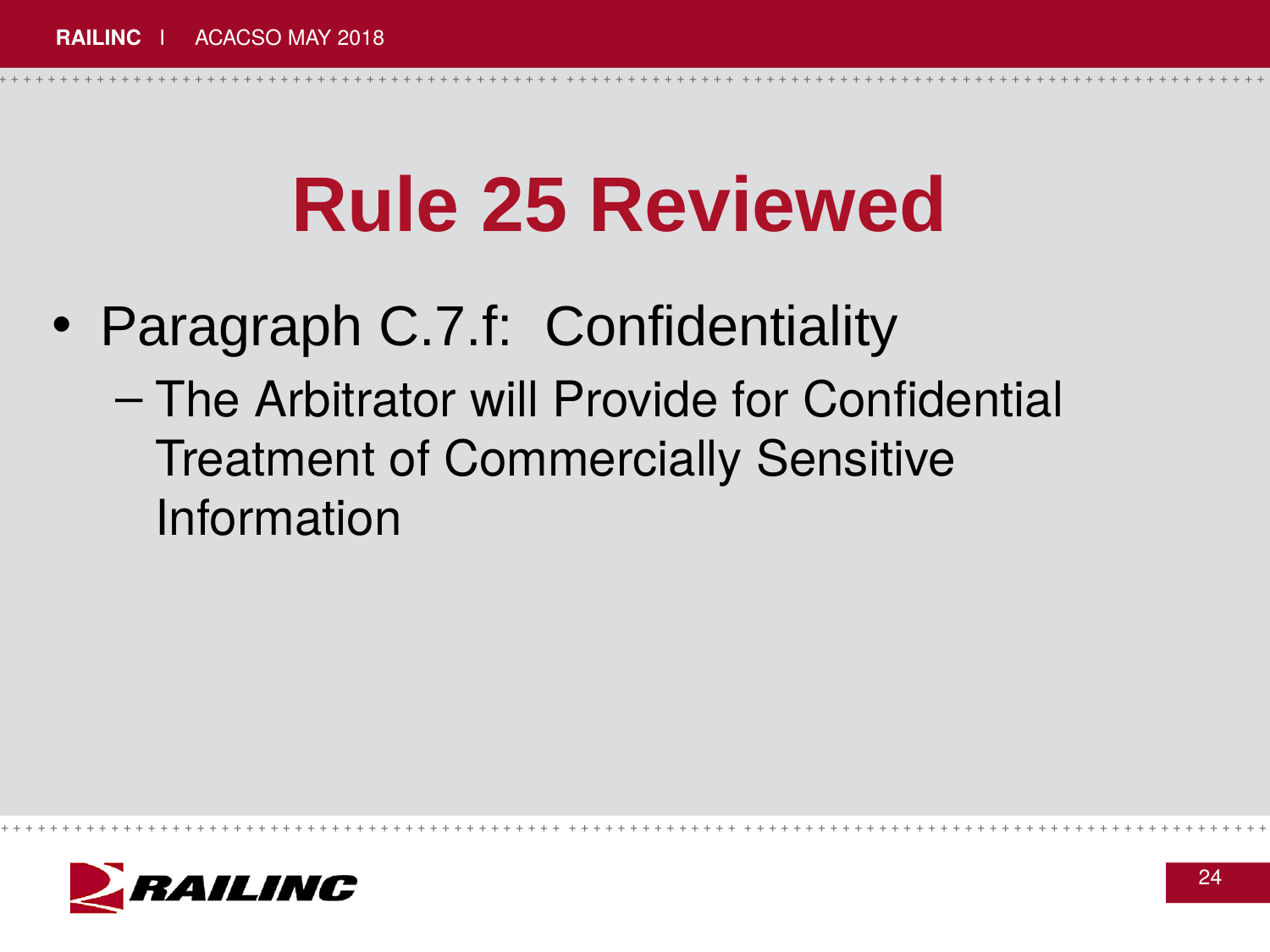

# Rule 25 Reviewed
Paragraph C.7.f:  Confidentiality
The Arbitrator will Provide for Confidential Treatment of Commercially Sensitive Information

24